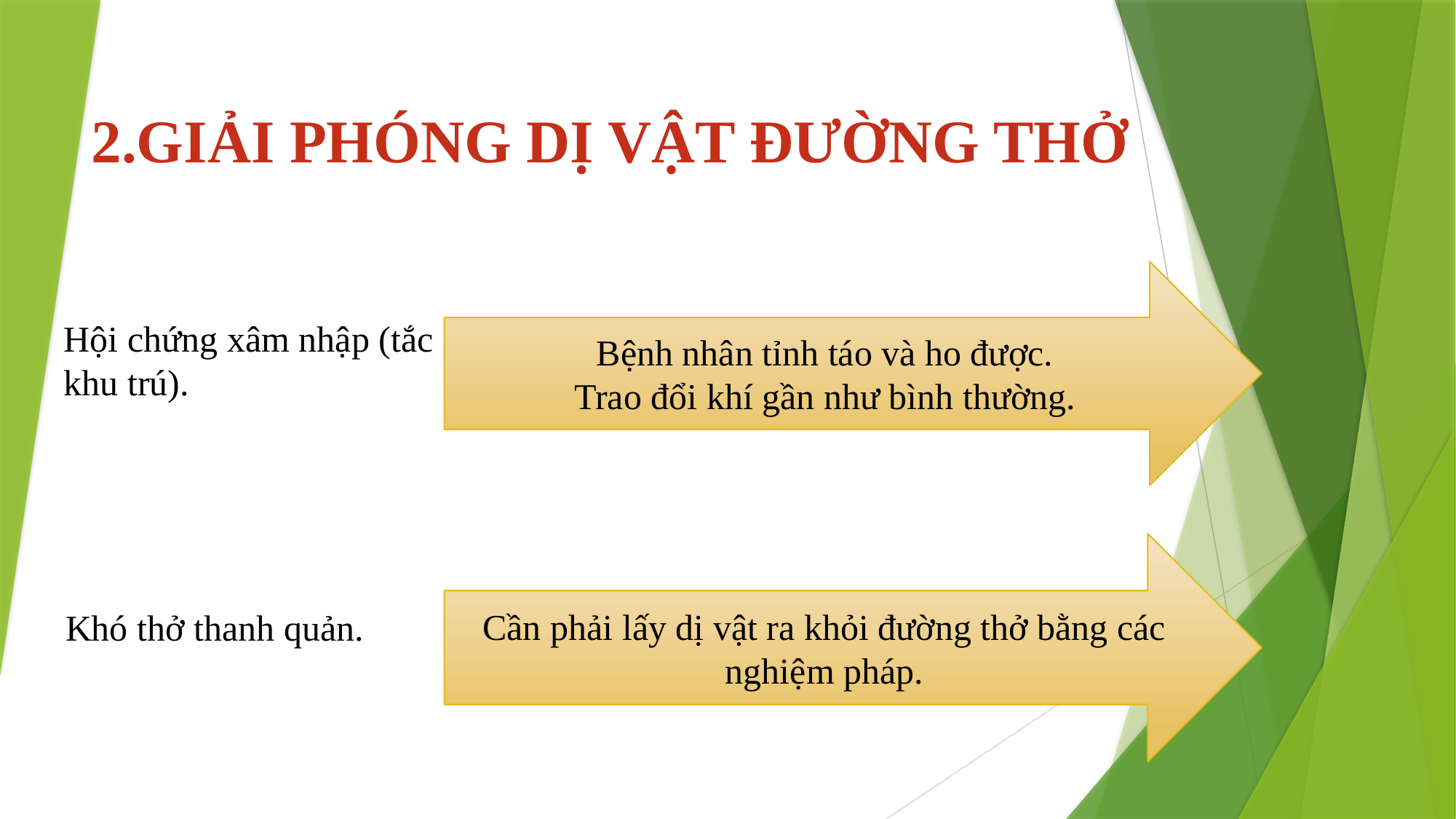

# 2.GIẢI PHÓNG DỊ VẬT ĐƯỜNG THỞ
Bệnh nhân tỉnh táo và ho được.
Trao đổi khí gần như bình thường.
Hội chứng xâm nhập (tắc khu trú).
Cần phải lấy dị vật ra khỏi đường thở bằng các nghiệm pháp.
Khó thở thanh quản.